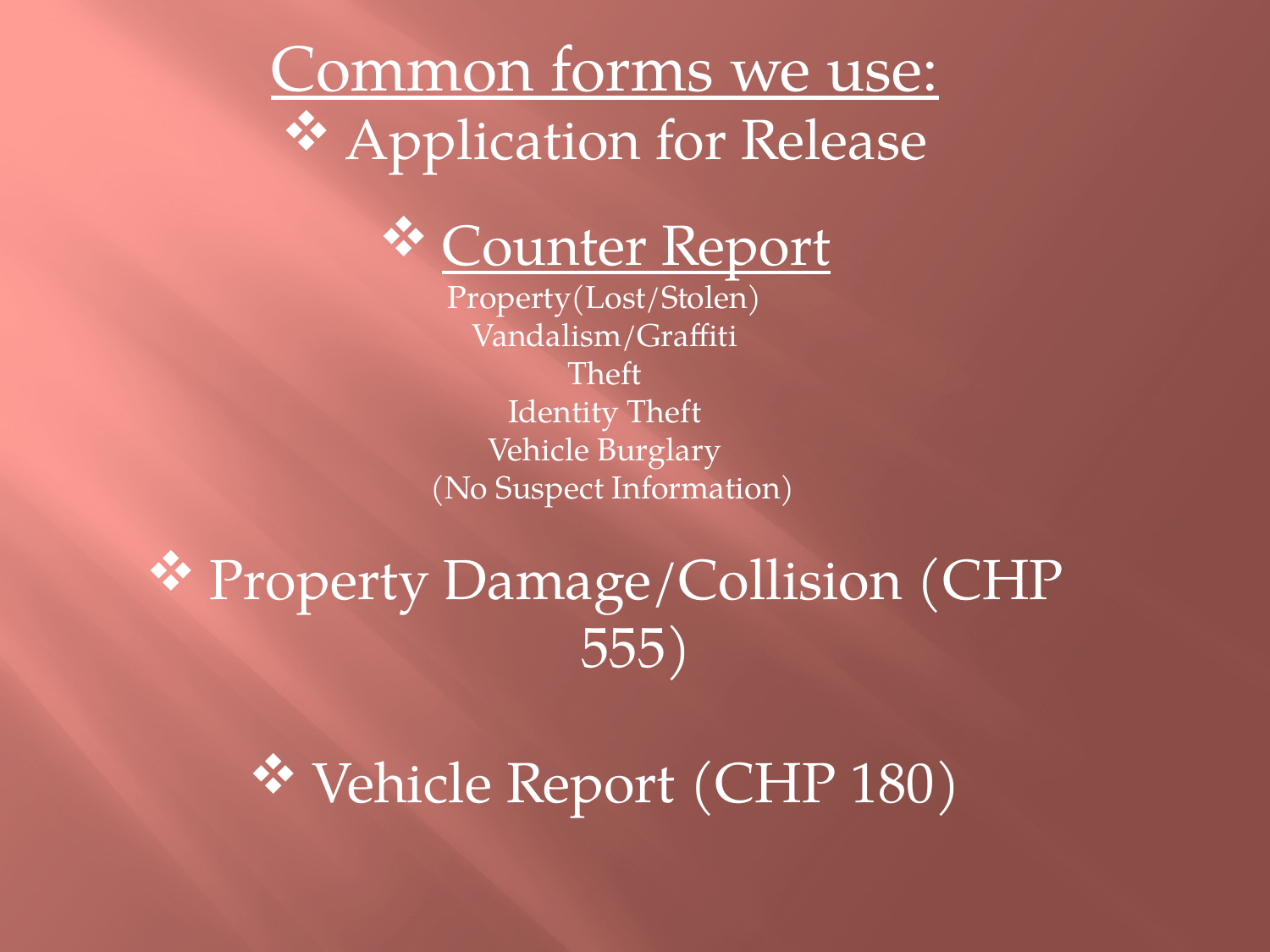

Common forms we use:
Application for Release

Counter Report
Property(Lost/Stolen)
Vandalism/Graffiti
Theft
Identity Theft
Vehicle Burglary
  (No Suspect Information)

Property Damage/Collision (CHP 555)

Vehicle Report (CHP 180)